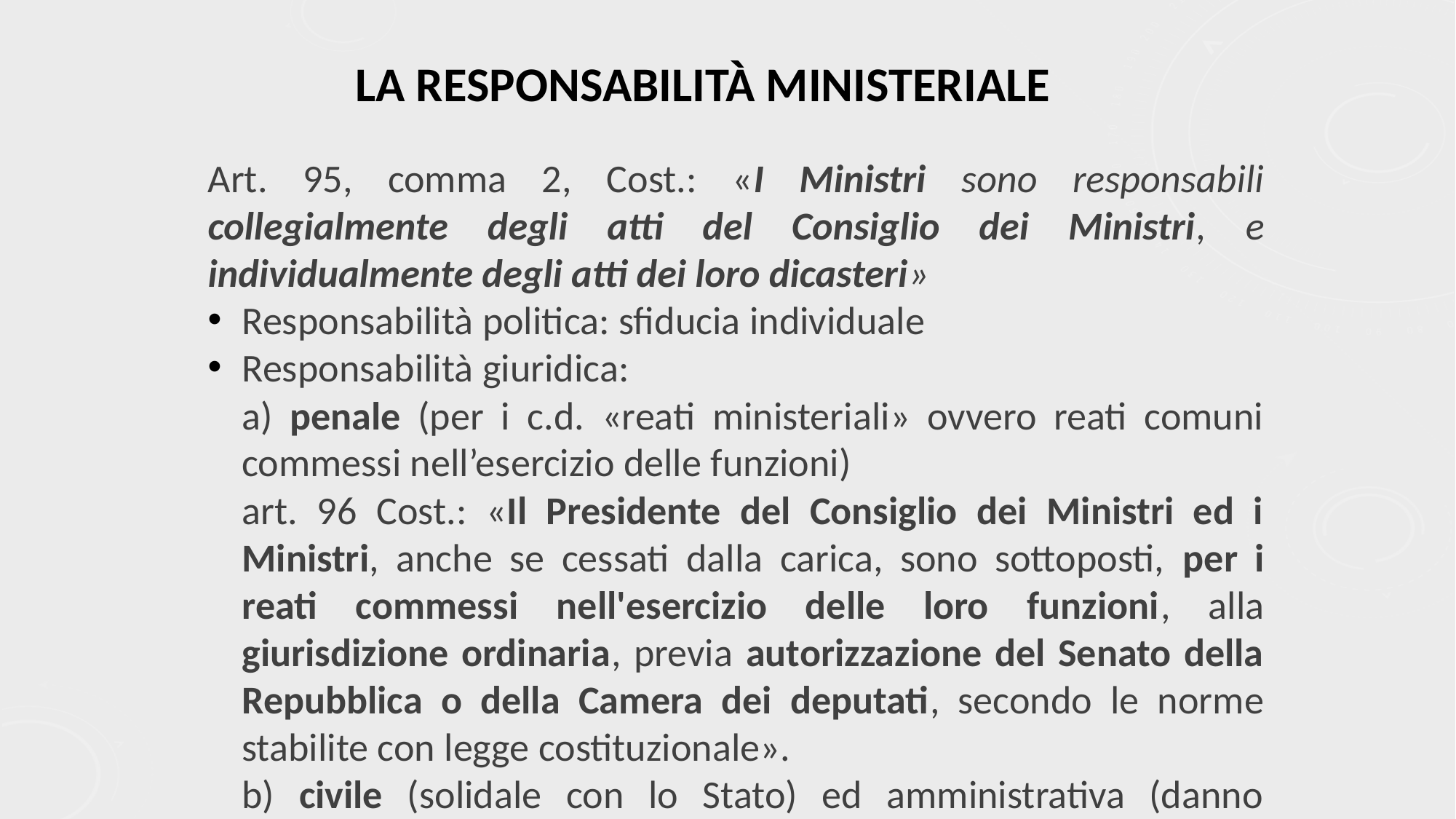

# La Responsabilità Ministeriale
Art. 95, comma 2, Cost.: «I Ministri sono responsabili collegialmente degli atti del Consiglio dei Ministri, e individualmente degli atti dei loro dicasteri»
Responsabilità politica: sfiducia individuale
Responsabilità giuridica:
	a) penale (per i c.d. «reati ministeriali» ovvero reati comuni commessi nell’esercizio delle funzioni)
	art. 96 Cost.: «Il Presidente del Consiglio dei Ministri ed i Ministri, anche se cessati dalla carica, sono sottoposti, per i reati commessi nell'esercizio delle loro funzioni, alla giurisdizione ordinaria, previa autorizzazione del Senato della Repubblica o della Camera dei deputati, secondo le norme stabilite con legge costituzionale».
	b) civile (solidale con lo Stato) ed amministrativa (danno erariale)